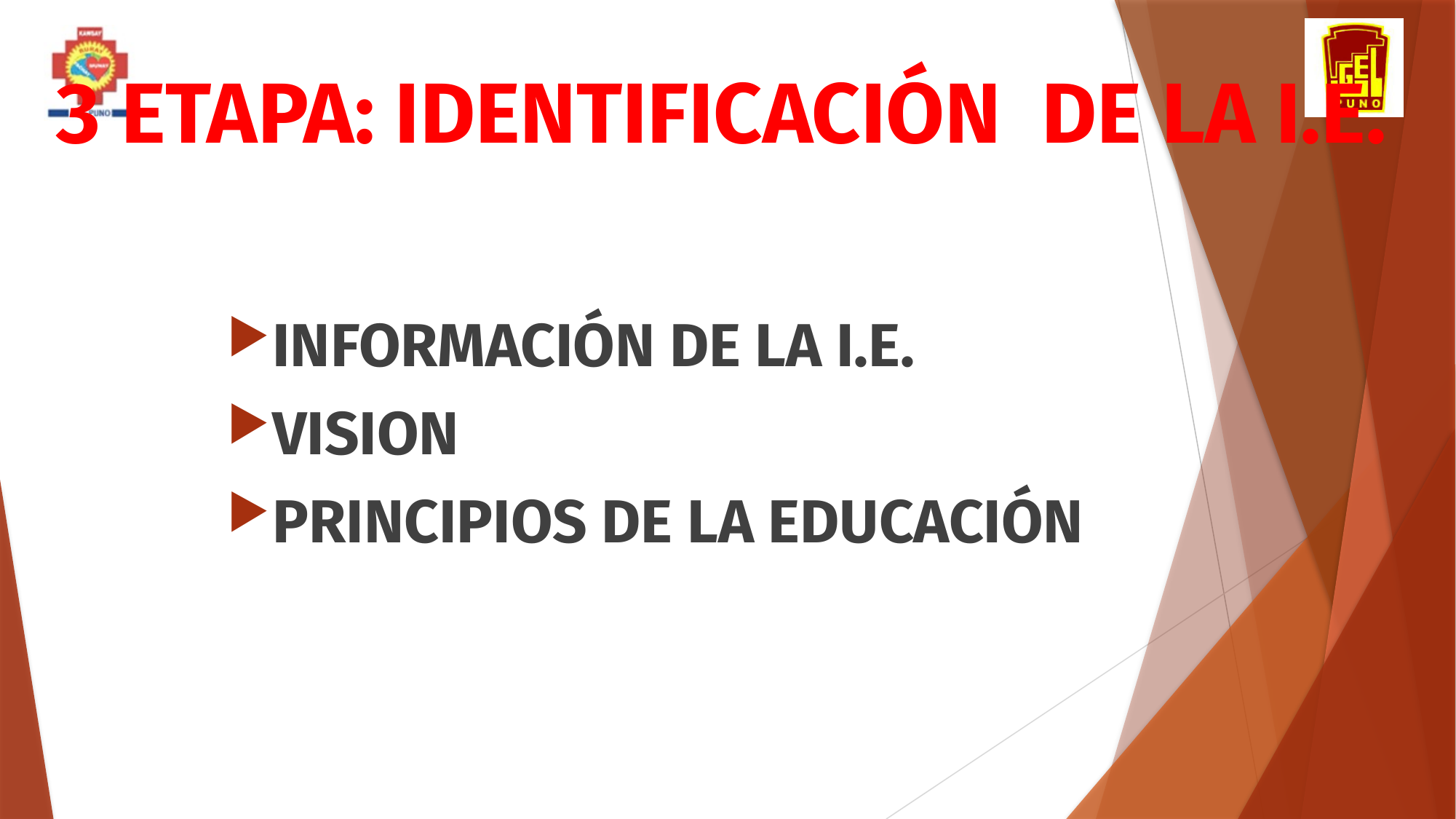

# 3 ETAPA: IDENTIFICACIÓN  DE LA I.E.
INFORMACIÓN DE LA I.E.
VISION
PRINCIPIOS DE LA EDUCACIÓN